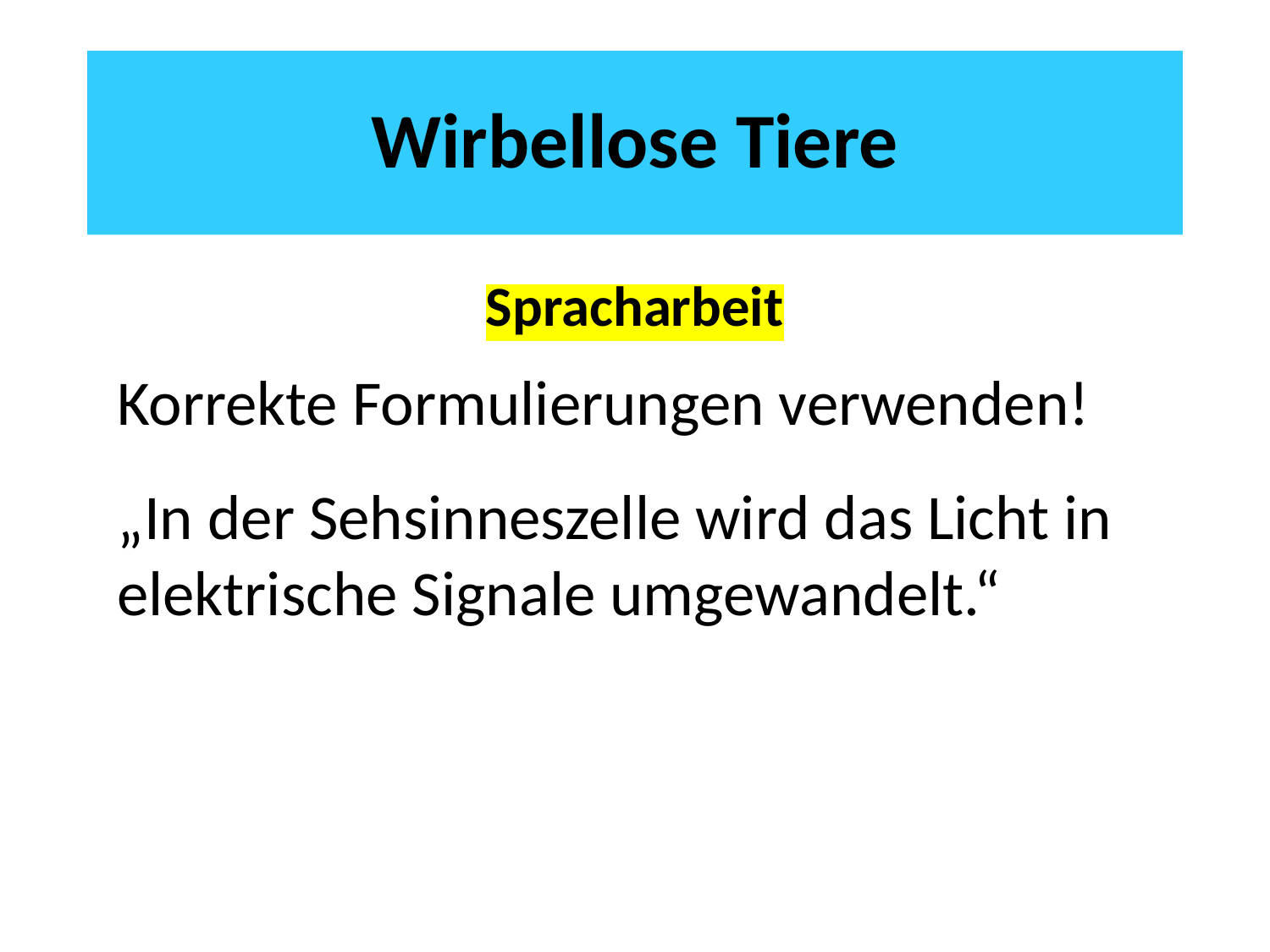

# Wirbellose Tiere
Spracharbeit
Korrekte Formulierungen verwenden!

„In der Sehsinneszelle wird das Licht in elektrische Signale umgewandelt.“